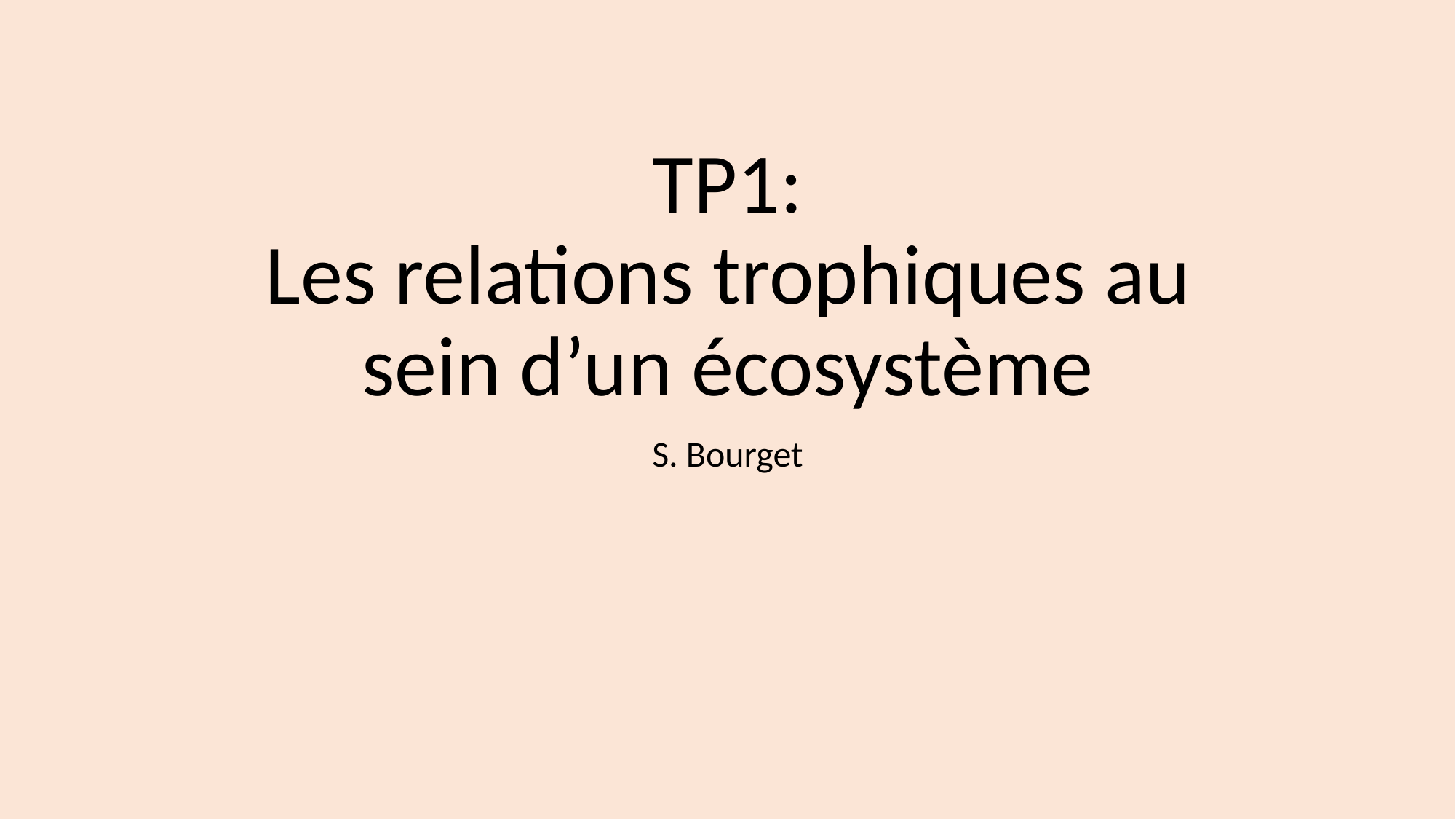

# TP1: Les relations trophiques au sein d’un écosystème
S. Bourget